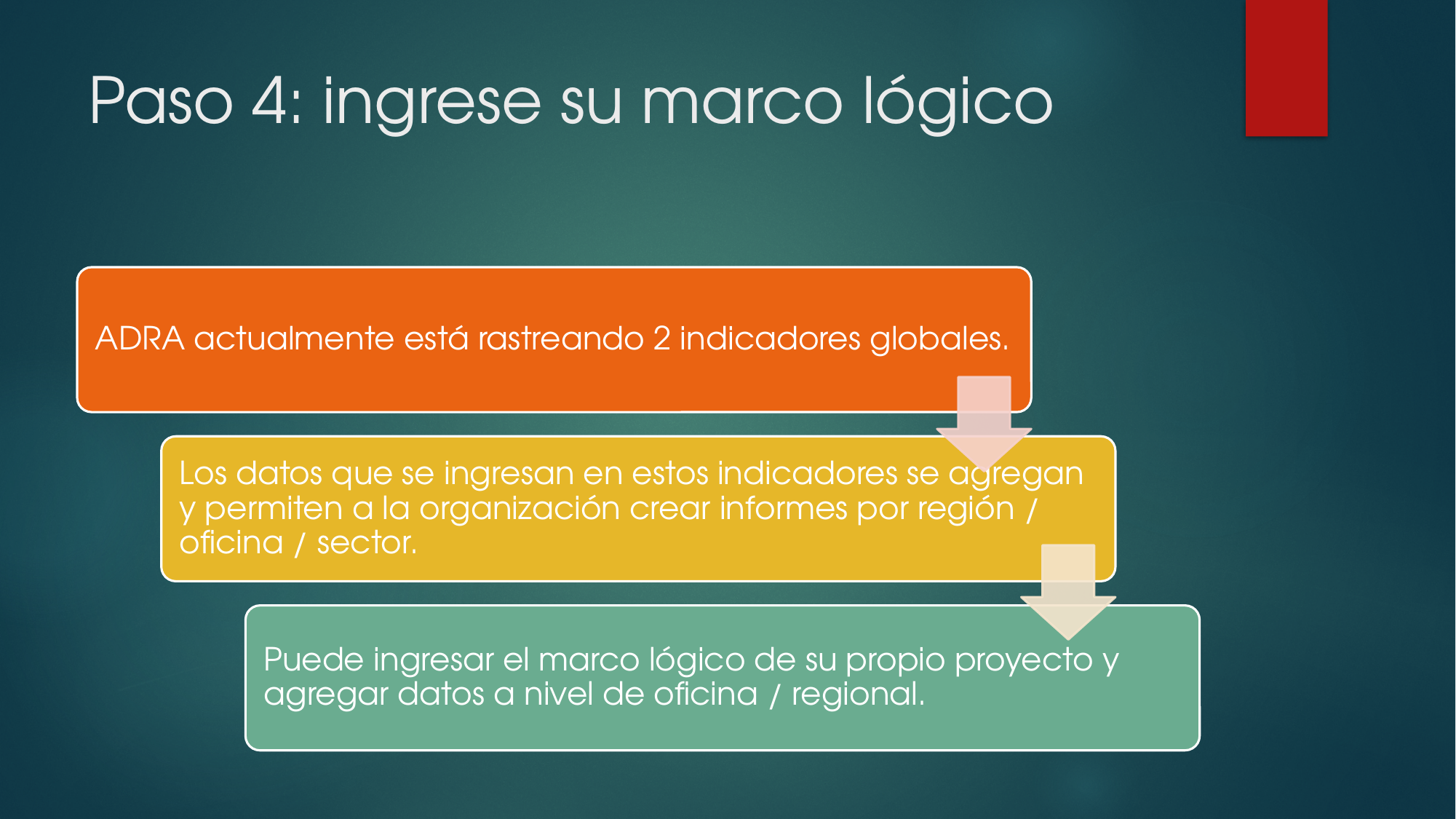

# Paso 4: ingrese su marco lógico
ADRA actualmente está rastreando 2 indicadores globales.
Los datos que se ingresan en estos indicadores se agregan y permiten a la organización crear informes por región / oficina / sector.
Puede ingresar el marco lógico de su propio proyecto y agregar datos a nivel de oficina / regional.